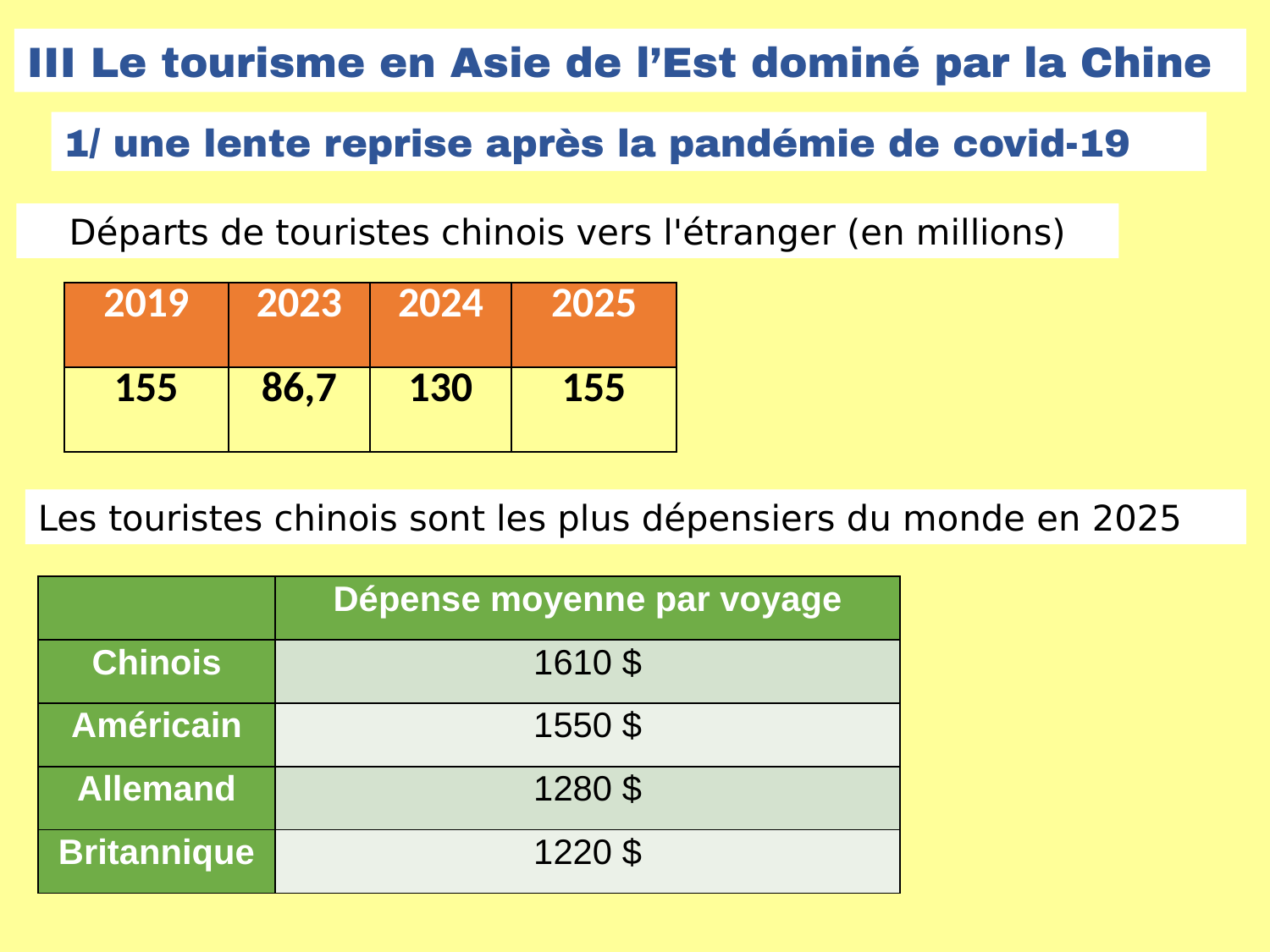

III Le tourisme en Asie de l’Est dominé par la Chine
1/ une lente reprise après la pandémie de covid-19
Départs de touristes chinois vers l'étranger (en millions)
| 2019 | 2023 | 2024 | 2025 |
| --- | --- | --- | --- |
| 155 | 86,7 | 130 | 155 |
Les touristes chinois sont les plus dépensiers du monde en 2025
|  | Dépense moyenne par voyage |
| --- | --- |
| Chinois | 1610 $ |
| Américain | 1550 $ |
| Allemand | 1280 $ |
| Britannique | 1220 $ |